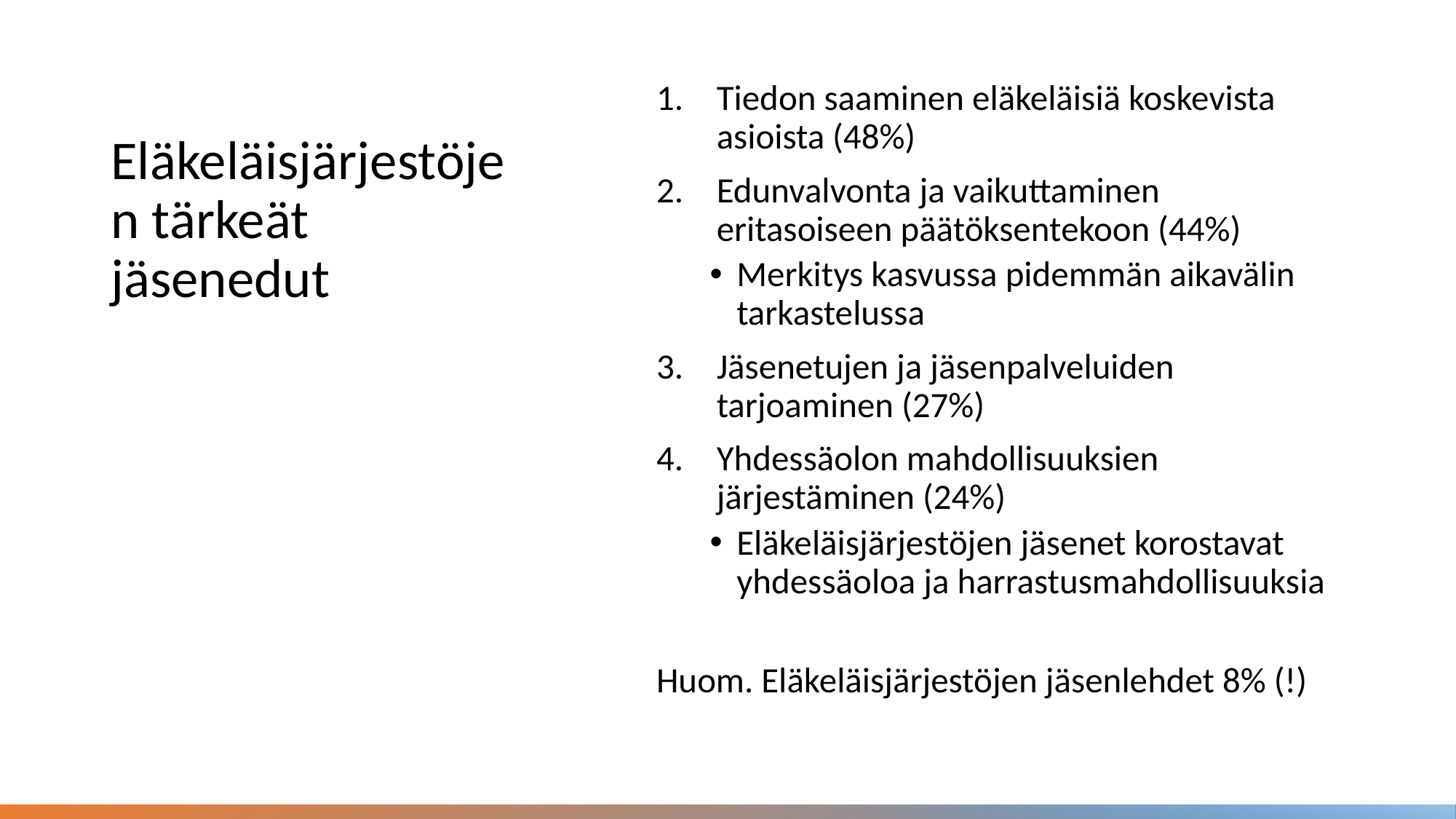

Tiedon saaminen eläkeläisiä koskevista asioista (48%)
Edunvalvonta ja vaikuttaminen eritasoiseen päätöksentekoon (44%)
Merkitys kasvussa pidemmän aikavälin tarkastelussa
Jäsenetujen ja jäsenpalveluiden tarjoaminen (27%)
Yhdessäolon mahdollisuuksien järjestäminen (24%)
Eläkeläisjärjestöjen jäsenet korostavat yhdessäoloa ja harrastusmahdollisuuksia

Huom. Eläkeläisjärjestöjen jäsenlehdet 8% (!)

# Eläkeläisjärjestöjen tärkeät jäsenedut